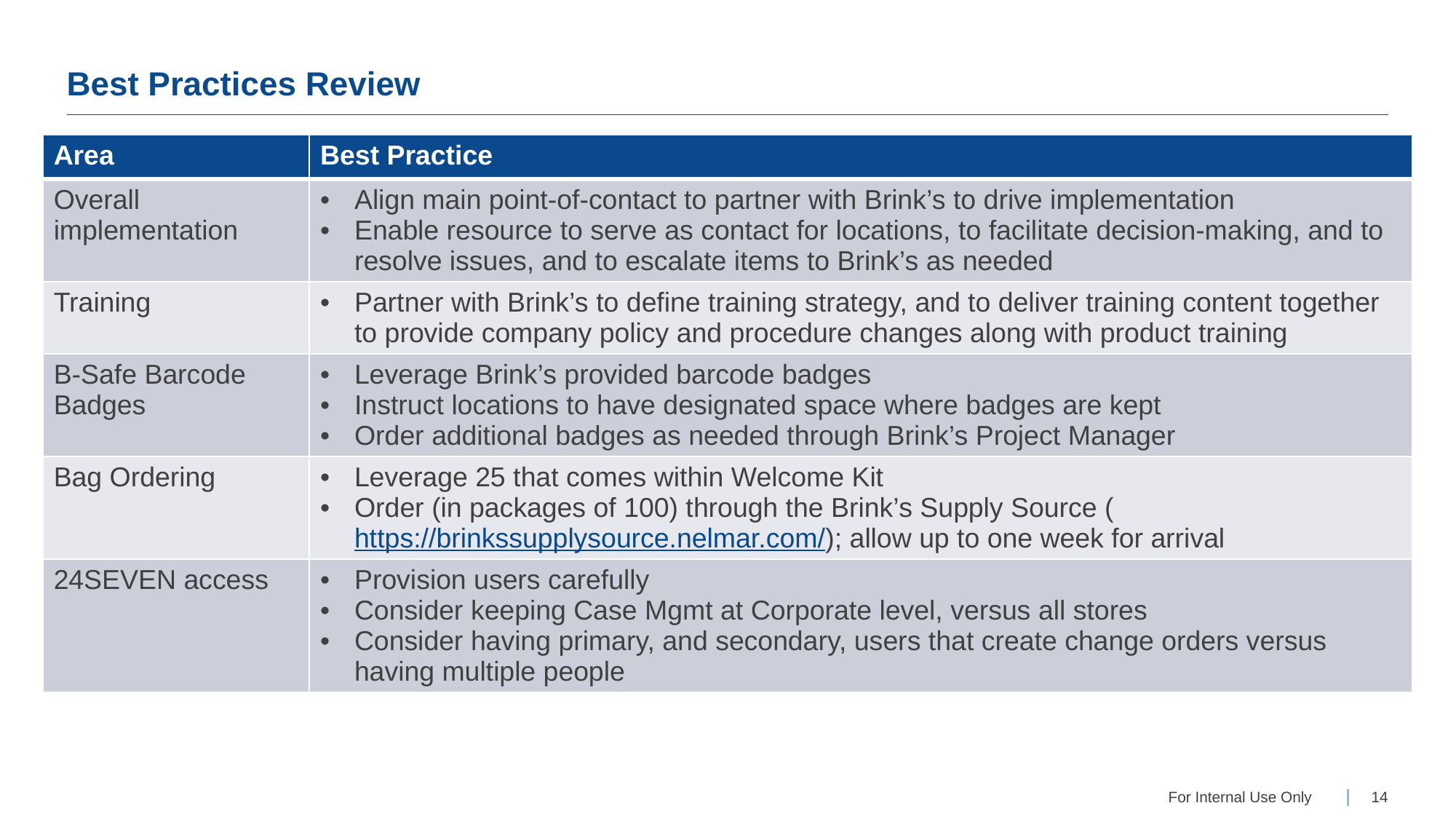

# Best Practices Review
| Area | Best Practice |
| --- | --- |
| Overall implementation | Align main point-of-contact to partner with Brink’s to drive implementation Enable resource to serve as contact for locations, to facilitate decision-making, and to resolve issues, and to escalate items to Brink’s as needed |
| Training | Partner with Brink’s to define training strategy, and to deliver training content together to provide company policy and procedure changes along with product training |
| B-Safe Barcode Badges | Leverage Brink’s provided barcode badges Instruct locations to have designated space where badges are kept Order additional badges as needed through Brink’s Project Manager |
| Bag Ordering | Leverage 25 that comes within Welcome Kit Order (in packages of 100) through the Brink’s Supply Source (https://brinkssupplysource.nelmar.com/); allow up to one week for arrival |
| 24SEVEN access | Provision users carefully Consider keeping Case Mgmt at Corporate level, versus all stores Consider having primary, and secondary, users that create change orders versus having multiple people |

|     14
For Internal Use Only